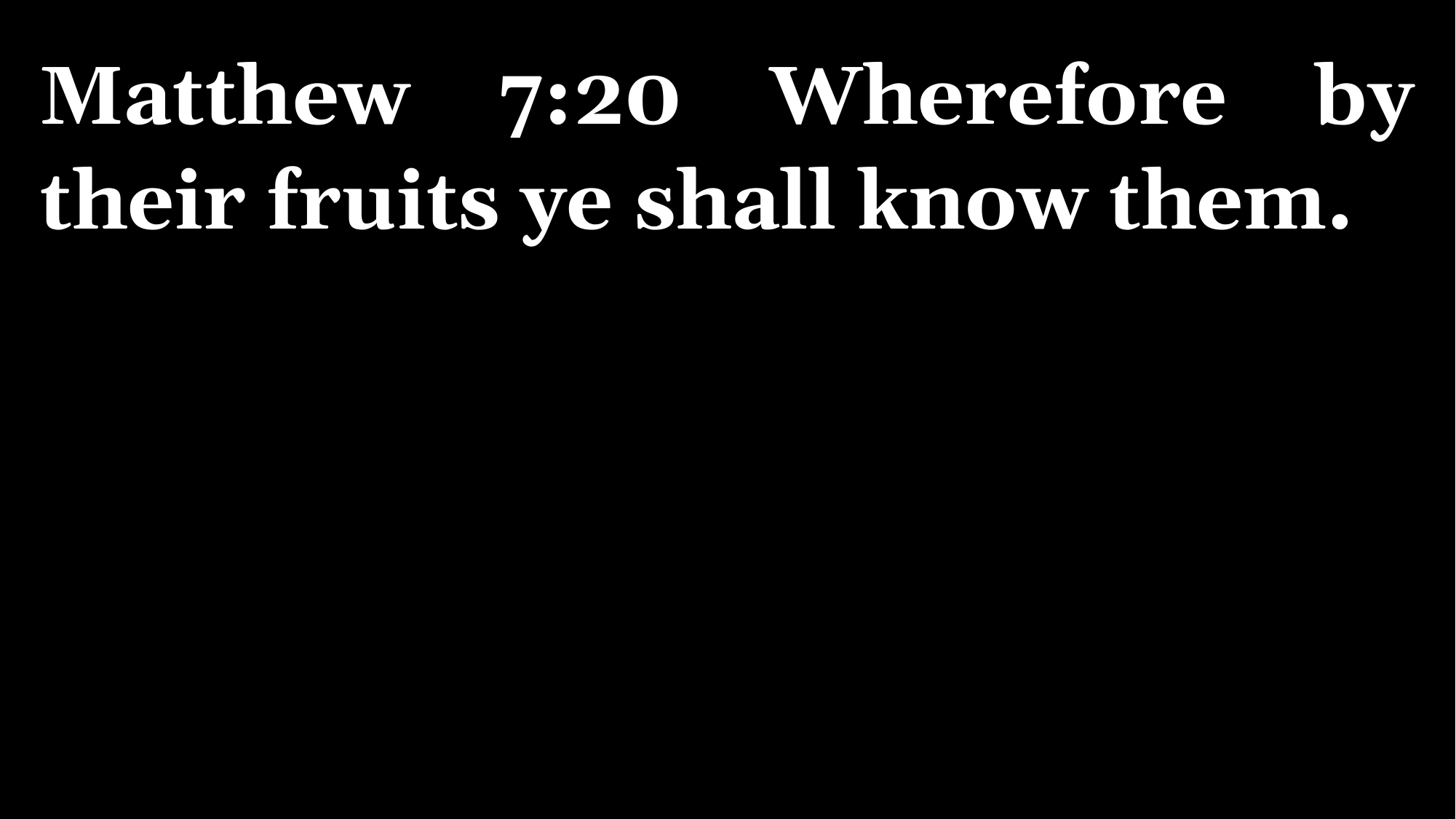

Matthew 7:20 Wherefore by their fruits ye shall know them.